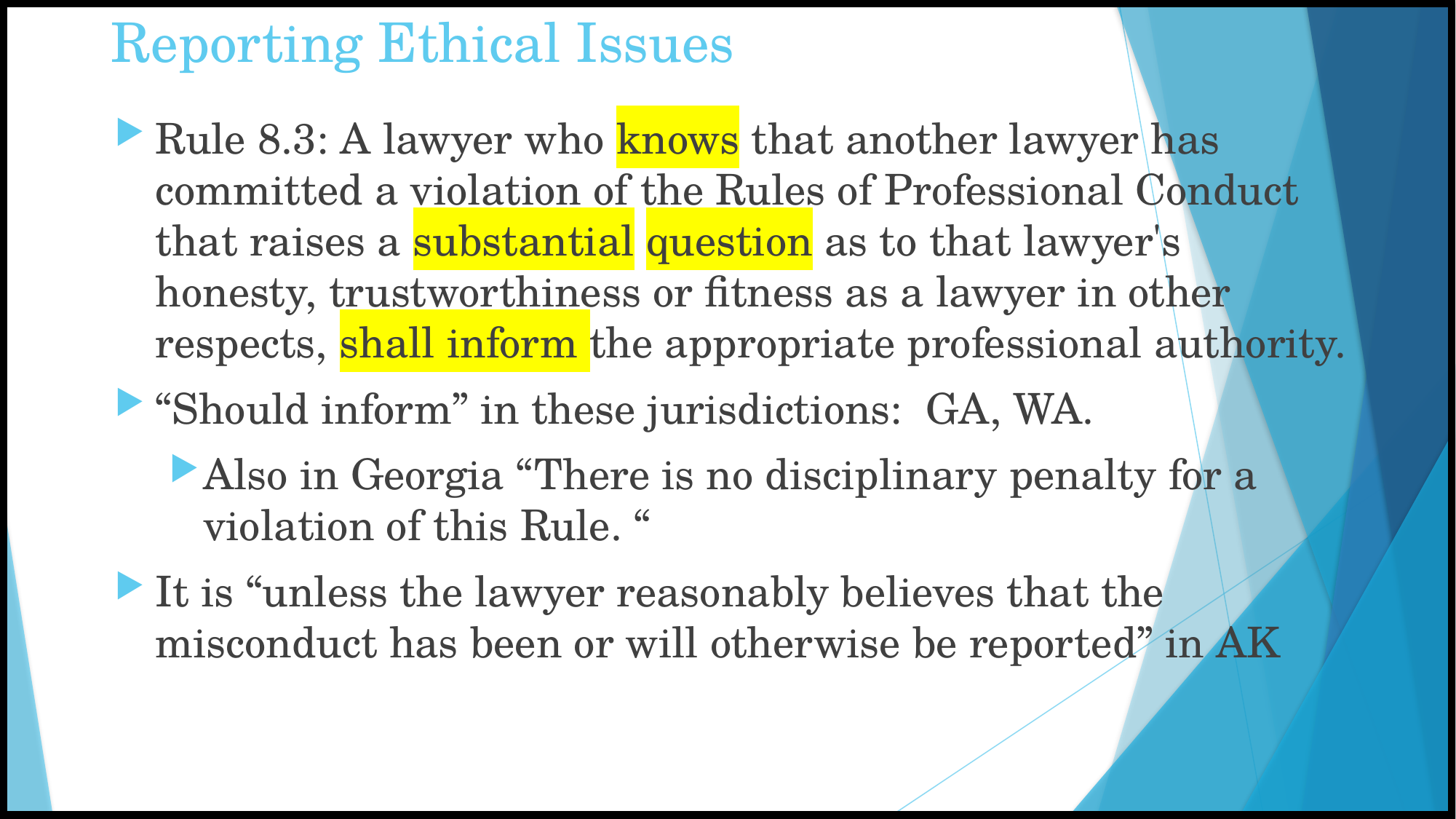

# Reporting Ethical Issues
Rule 8.3: A lawyer who knows that another lawyer has committed a violation of the Rules of Professional Conduct that raises a substantial question as to that lawyer's honesty, trustworthiness or fitness as a lawyer in other respects, shall inform the appropriate professional authority.
“Should inform” in these jurisdictions:  GA, WA.
Also in Georgia “There is no disciplinary penalty for a violation of this Rule. “
It is “unless the lawyer reasonably believes that the misconduct has been or will otherwise be reported” in AK